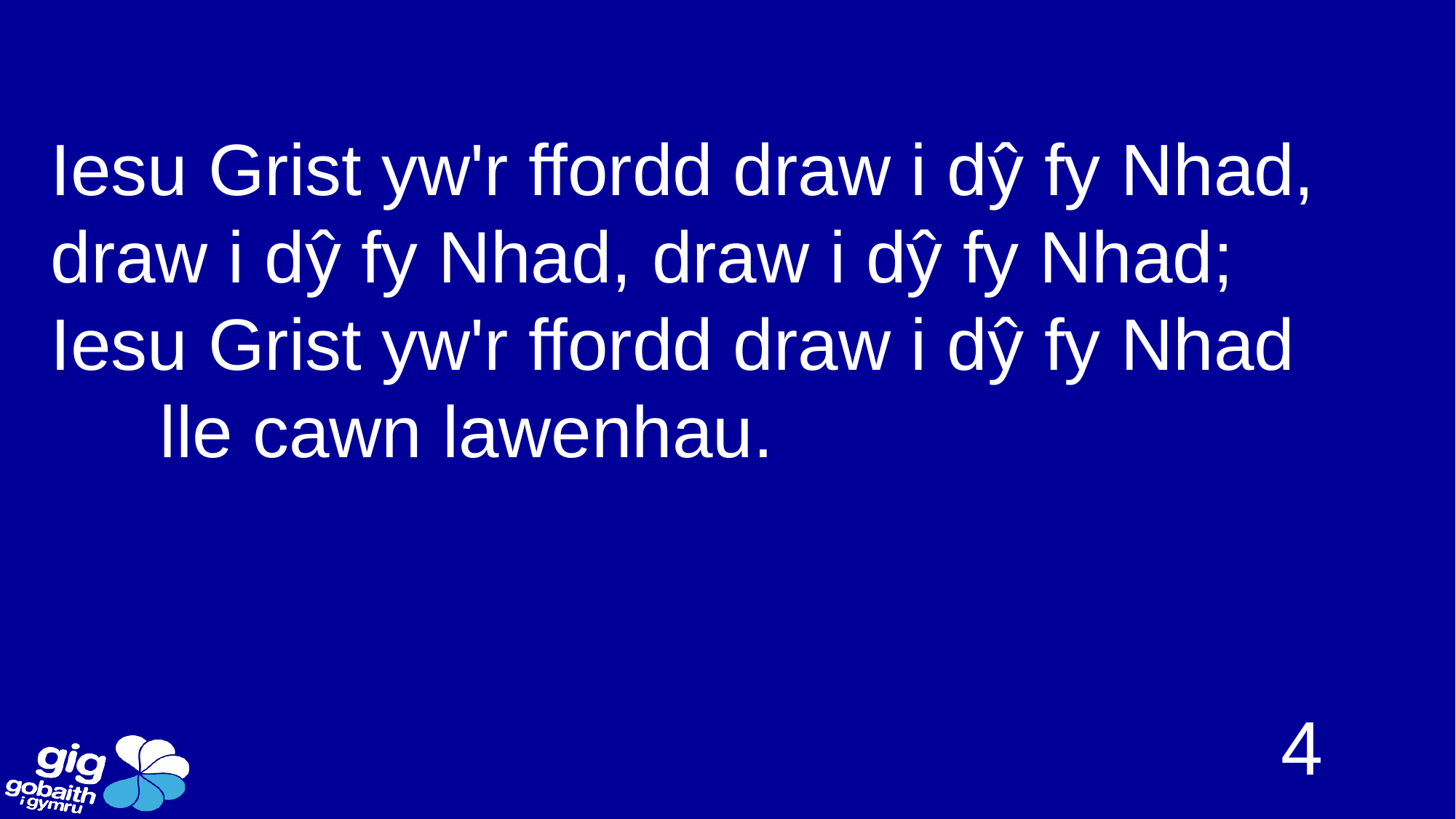

Iesu Grist yw'r ffordd draw i dŷ fy Nhad,
draw i dŷ fy Nhad, draw i dŷ fy Nhad;
Iesu Grist yw'r ffordd draw i dŷ fy Nhad
	lle cawn lawenhau.

4